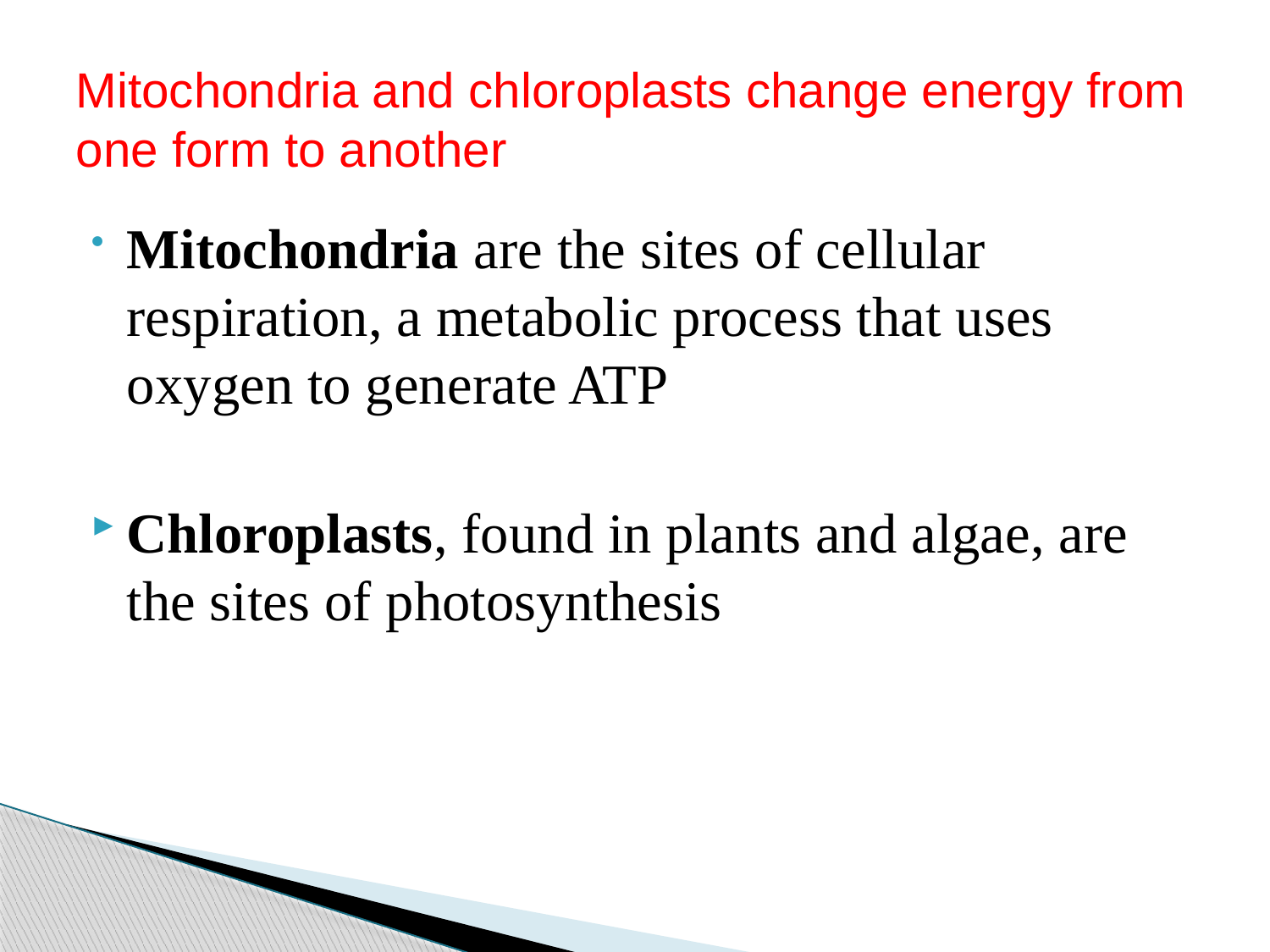

# Mitochondria and chloroplasts change energy from one form to another
Mitochondria are the sites of cellular respiration, a metabolic process that uses oxygen to generate ATP

Chloroplasts, found in plants and algae, are the sites of photosynthesis